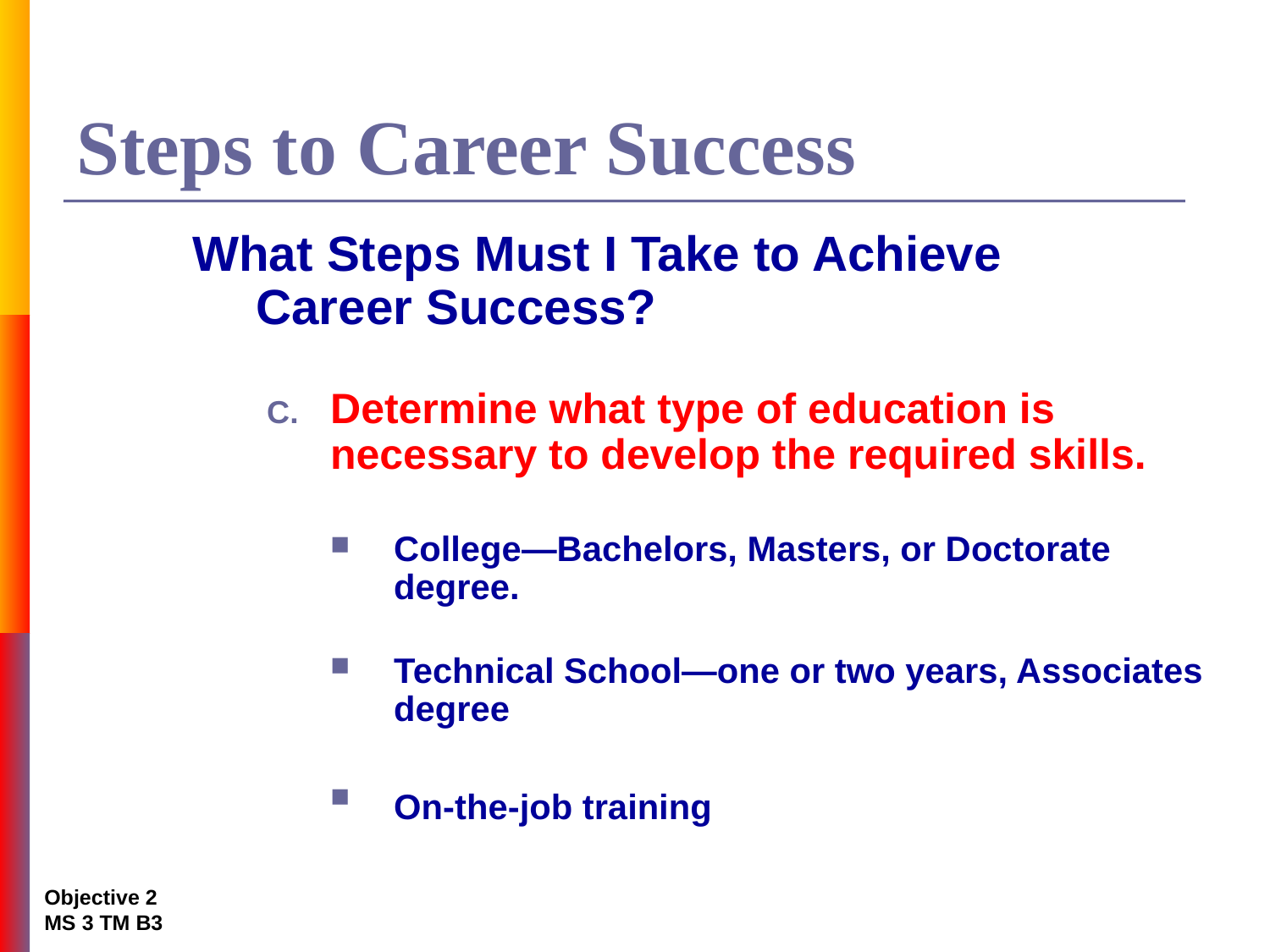

# Steps to Career Success
What Steps Must I Take to Achieve Career Success?
Determine what type of education is necessary to develop the required skills.
College—Bachelors, Masters, or Doctorate degree.
Technical School—one or two years, Associates degree
On-the-job training
Objective 2 MS 3 TM B3